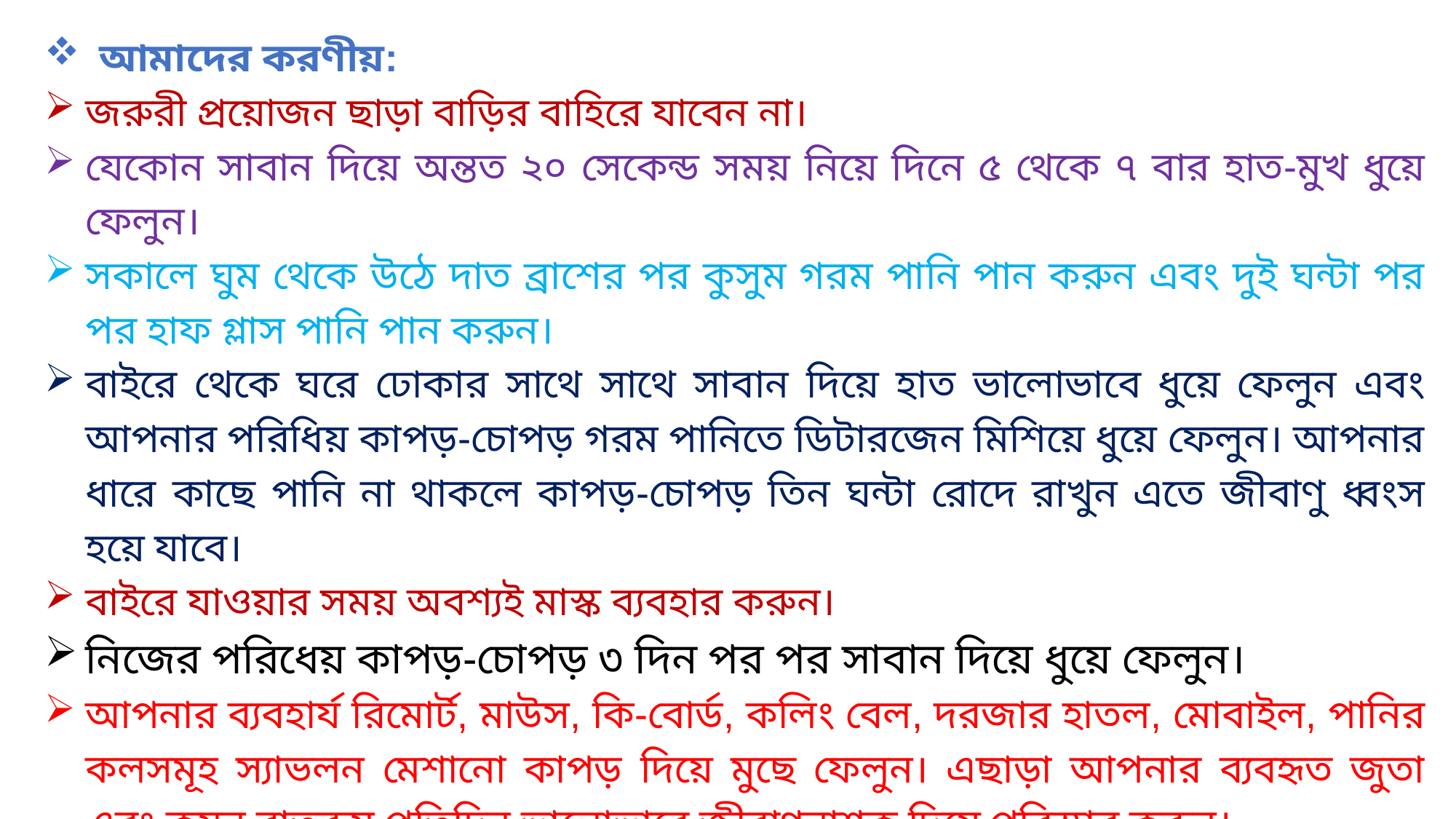

আমাদের করণীয়:
জরুরী প্রয়োজন ছাড়া বাড়ির বাহিরে যাবেন না।
যেকোন সাবান দিয়ে অন্তত ২০ সেকেন্ড সময় নিয়ে দিনে ৫ থেকে ৭ বার হাত-মুখ ধুয়ে ফেলুন।
সকালে ঘুম থেকে উঠে দাত ব্রাশের পর কুসুম গরম পানি পান করুন এবং দুই ঘন্টা পর পর হাফ গ্লাস পানি পান করুন।
বাইরে থেকে ঘরে ঢোকার সাথে সাথে সাবান দিয়ে হাত ভালোভাবে ধুয়ে ফেলুন এবং আপনার পরিধিয় কাপড়-চোপড় গরম পানিতে ডিটারজেন মিশিয়ে ধুয়ে ফেলুন। আপনার ধারে কাছে পানি না থাকলে কাপড়-চোপড় তিন ঘন্টা রোদে রাখুন এতে জীবাণু ধ্বংস হয়ে যাবে।
বাইরে যাওয়ার সময় অবশ্যই মাস্ক ব্যবহার করুন।
নিজের পরিধেয় কাপড়-চোপড় ৩ দিন পর পর সাবান দিয়ে ধুয়ে ফেলুন।
আপনার ব্যবহার্য রিমোর্ট, মাউস, কি-বোর্ড, কলিং বেল, দরজার হাতল, মোবাইল, পানির কলসমূহ স্যাভলন মেশানো কাপড় দিয়ে মুছে ফেলুন। এছাড়া আপনার ব্যবহৃত জুতা এবং কমন বাতরুম প্রতিদিন ভালোভাবে জীবাণুনাশক দিয়ে পরিস্কার করুন।